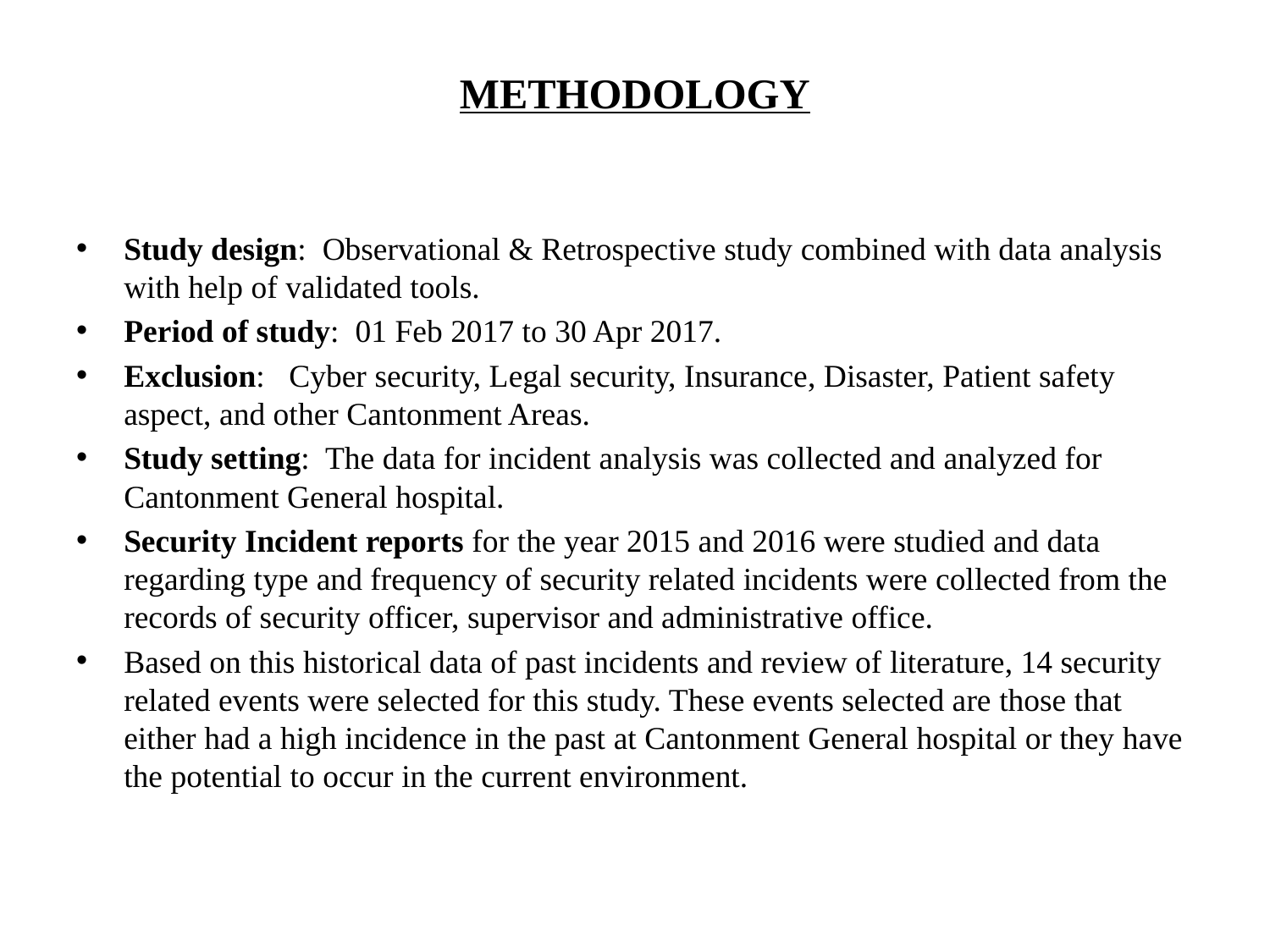

# METHODOLOGY
Study design:  Observational & Retrospective study combined with data analysis with help of validated tools.
Period of study:  01 Feb 2017 to 30 Apr 2017.
Exclusion:   Cyber security, Legal security, Insurance, Disaster, Patient safety aspect, and other Cantonment Areas.
Study setting:  The data for incident analysis was collected and analyzed for Cantonment General hospital.
Security Incident reports for the year 2015 and 2016 were studied and data regarding type and frequency of security related incidents were collected from the records of security officer, supervisor and administrative office.
Based on this historical data of past incidents and review of literature, 14 security related events were selected for this study. These events selected are those that either had a high incidence in the past at Cantonment General hospital or they have the potential to occur in the current environment.